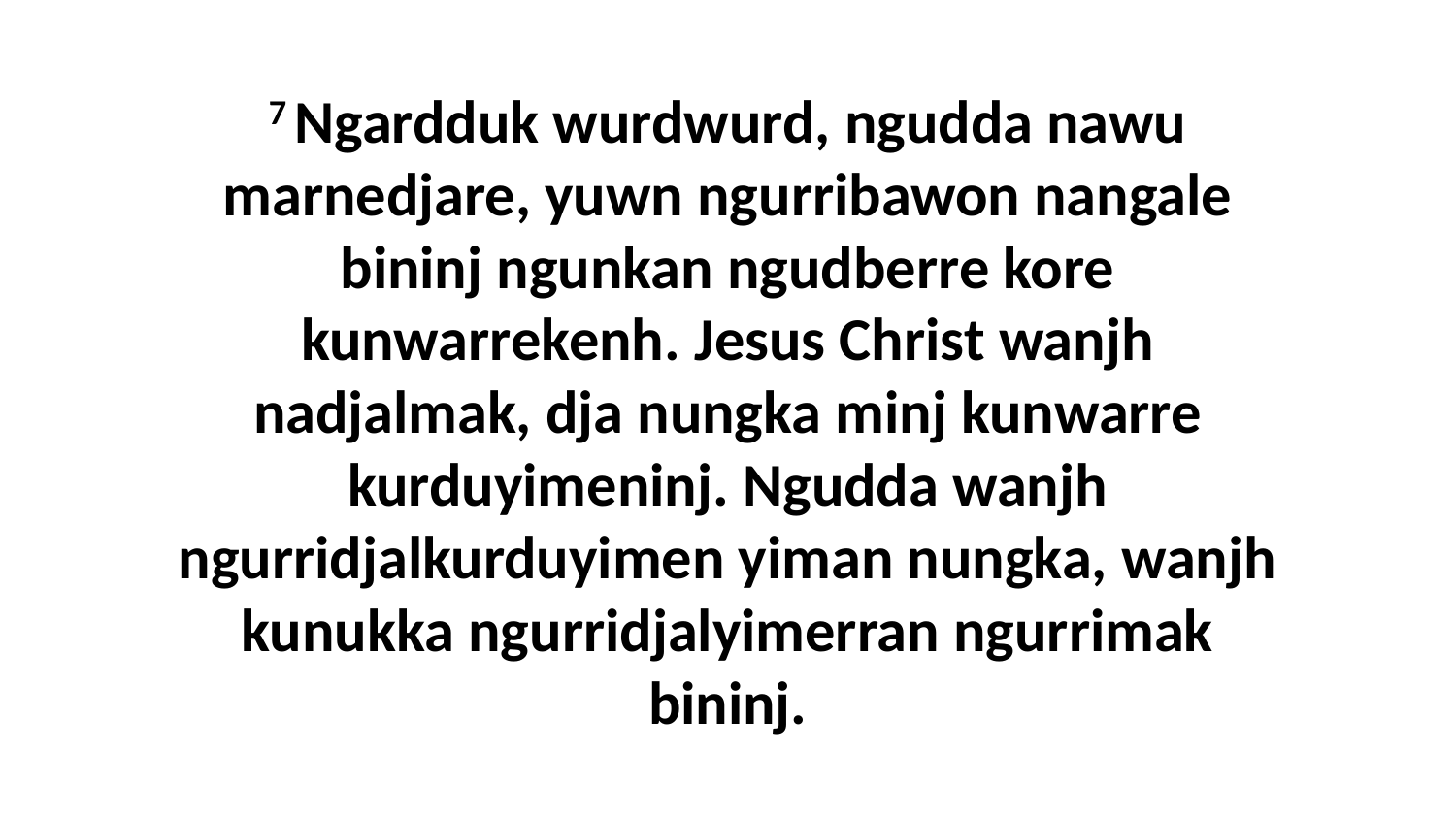

7 Ngardduk wurdwurd, ngudda nawu marnedjare, yuwn ngurribawon nangale bininj ngunkan ngudberre kore kunwarrekenh. Jesus Christ wanjh nadjalmak, dja nungka minj kunwarre kurduyimeninj. Ngudda wanjh ngurridjalkurduyimen yiman nungka, wanjh kunukka ngurridjalyimerran ngurrimak bininj.